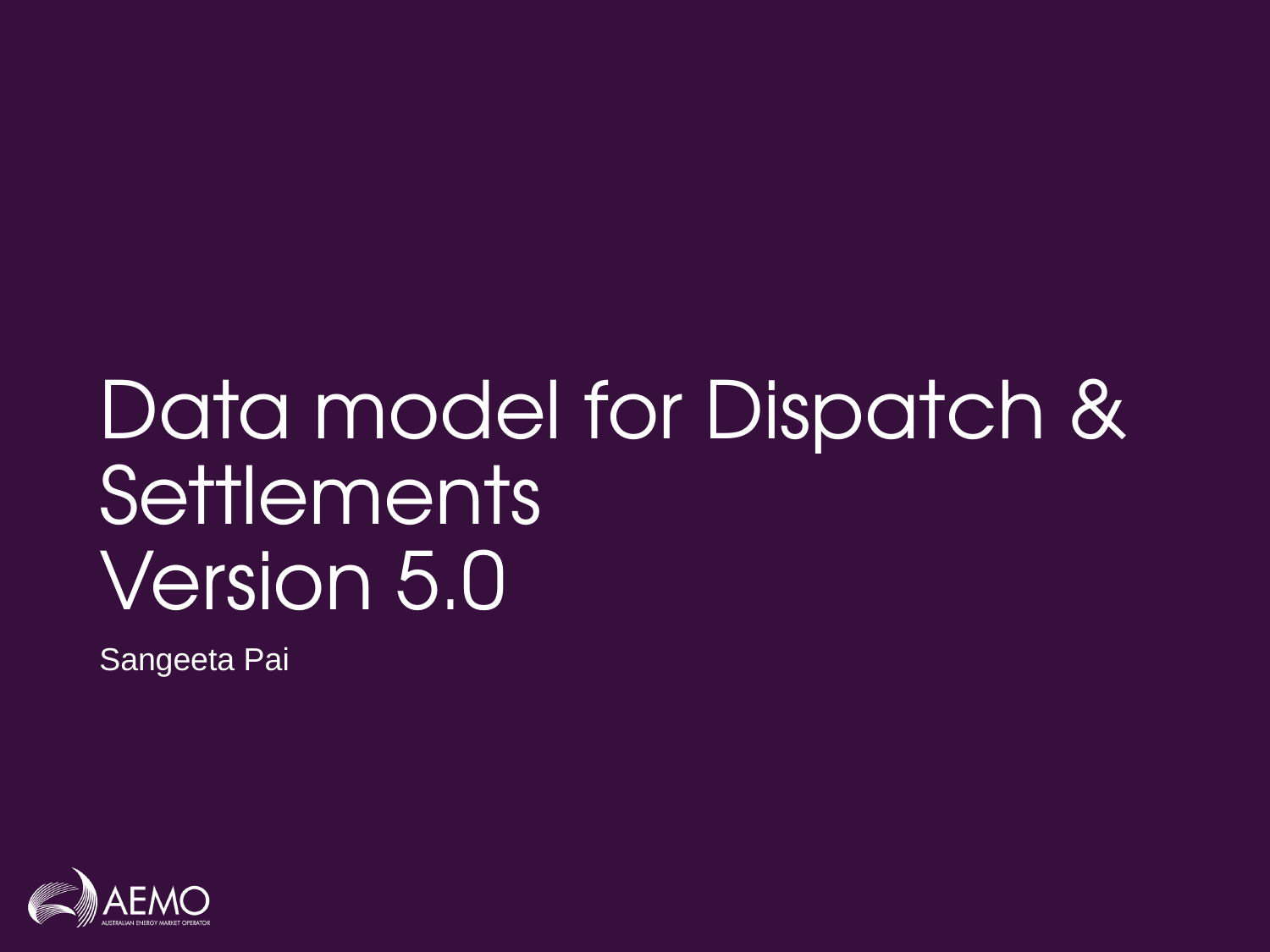

# Data model for Dispatch & Settlements Version 5.0
Sangeeta Pai